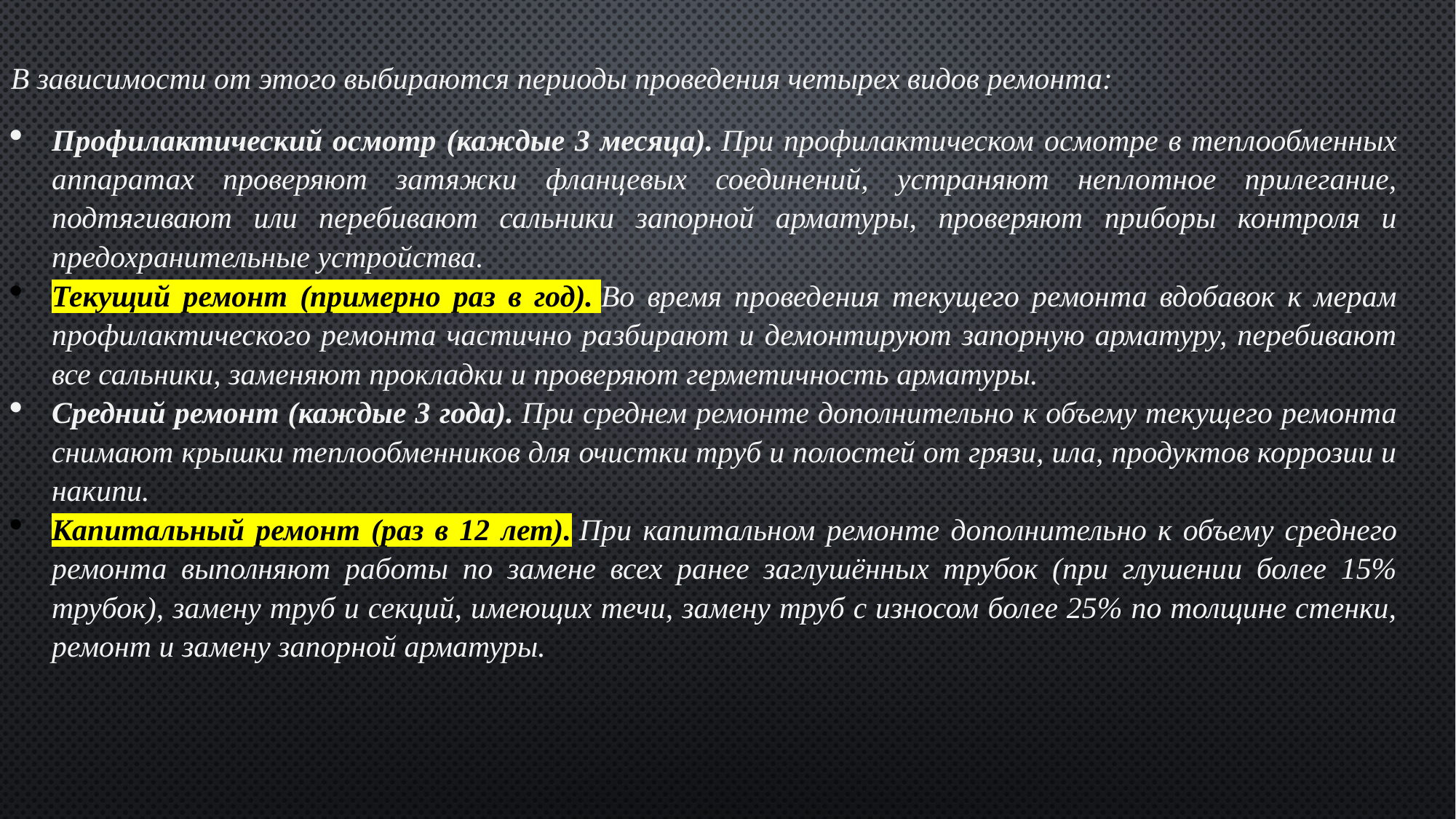

В зависимости от этого выбираются периоды проведения четырех видов ремонта:
Профилактический осмотр (каждые 3 месяца). При профилактическом осмотре в теплообменных аппаратах проверяют затяжки фланцевых соединений, устраняют неплотное прилегание, подтягивают или перебивают сальники запорной арматуры, проверяют приборы контроля и предохранительные устройства.
Текущий ремонт (примерно раз в год). Во время проведения текущего ремонта вдобавок к мерам профилактического ремонта частично разбирают и демонтируют запорную арматуру, перебивают все сальники, заменяют прокладки и проверяют герметичность арматуры.
Средний ремонт (каждые 3 года). При среднем ремонте дополнительно к объему текущего ремонта снимают крышки теплообменников для очистки труб и полостей от грязи, ила, продуктов коррозии и накипи.
Капитальный ремонт (раз в 12 лет). При капитальном ремонте дополнительно к объему среднего ремонта выполняют работы по замене всех ранее заглушённых трубок (при глушении более 15% трубок), замену труб и секций, имеющих течи, замену труб с износом более 25% по толщине стенки, ремонт и замену запорной арматуры.